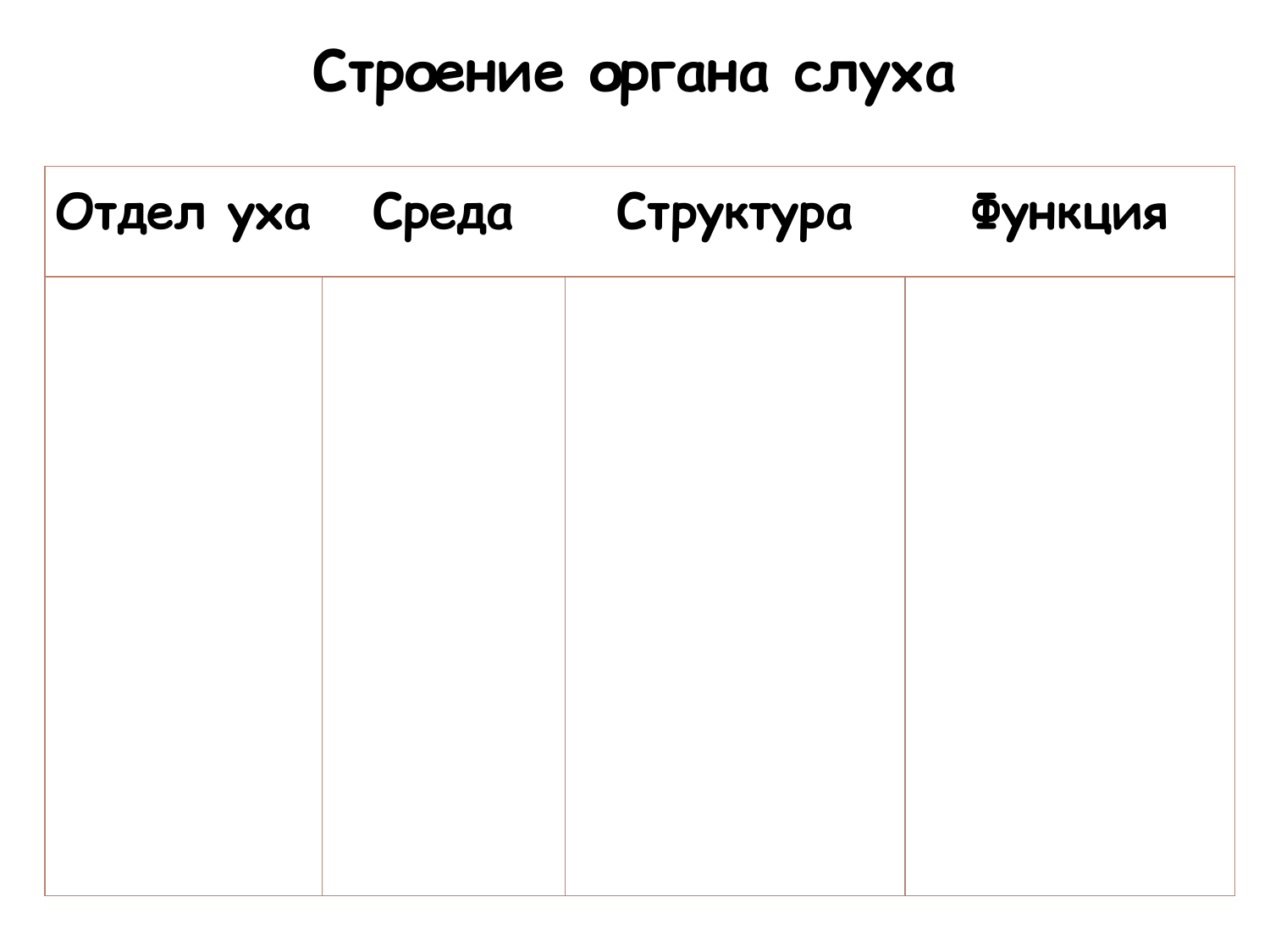

# Строение органа слуха
| Отдел уха | Среда | Структура | Функция |
| --- | --- | --- | --- |
|  |  |  |  |